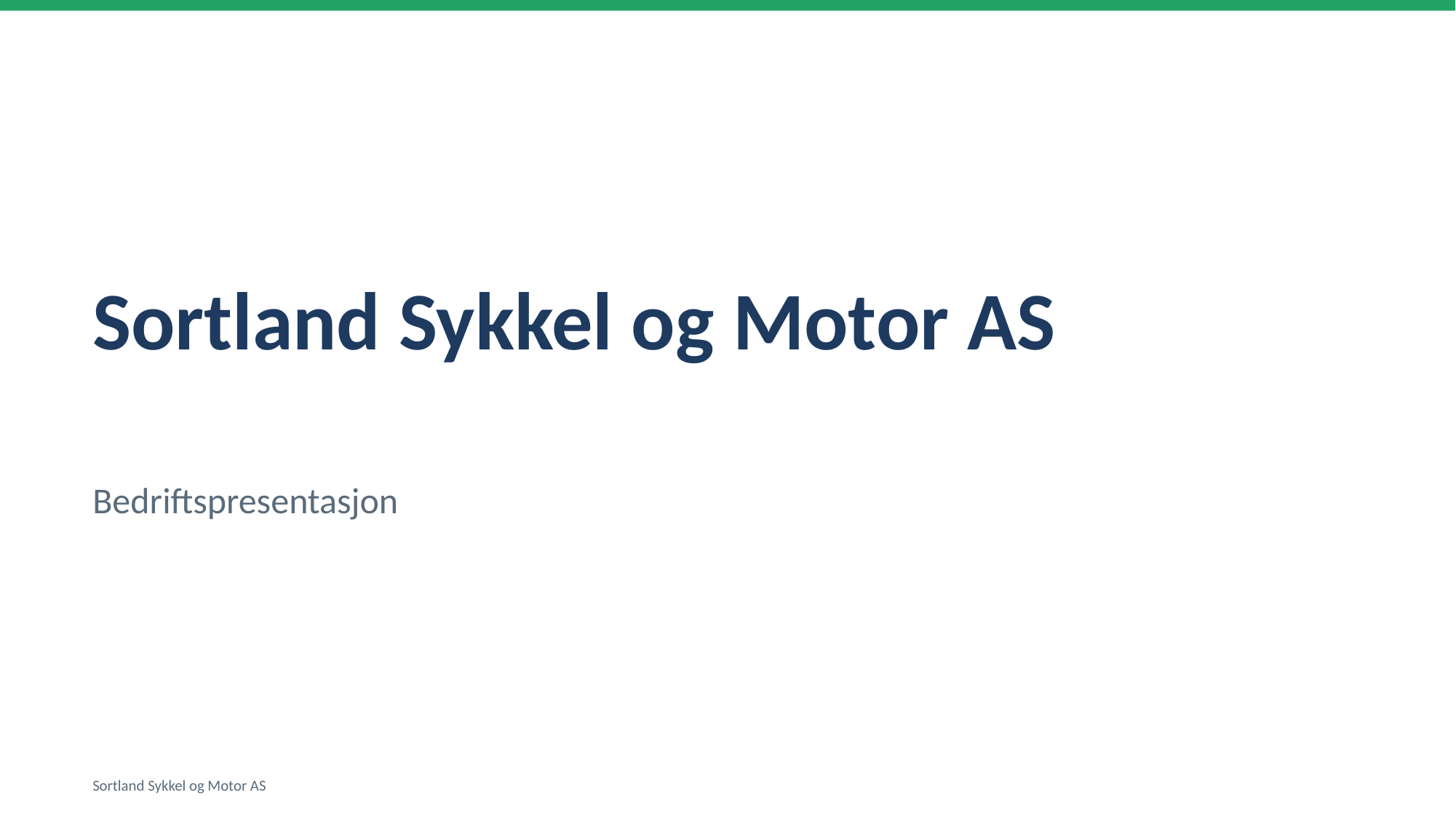

Sortland Sykkel og Motor AS
Bedriftspresentasjon
Sortland Sykkel og Motor AS